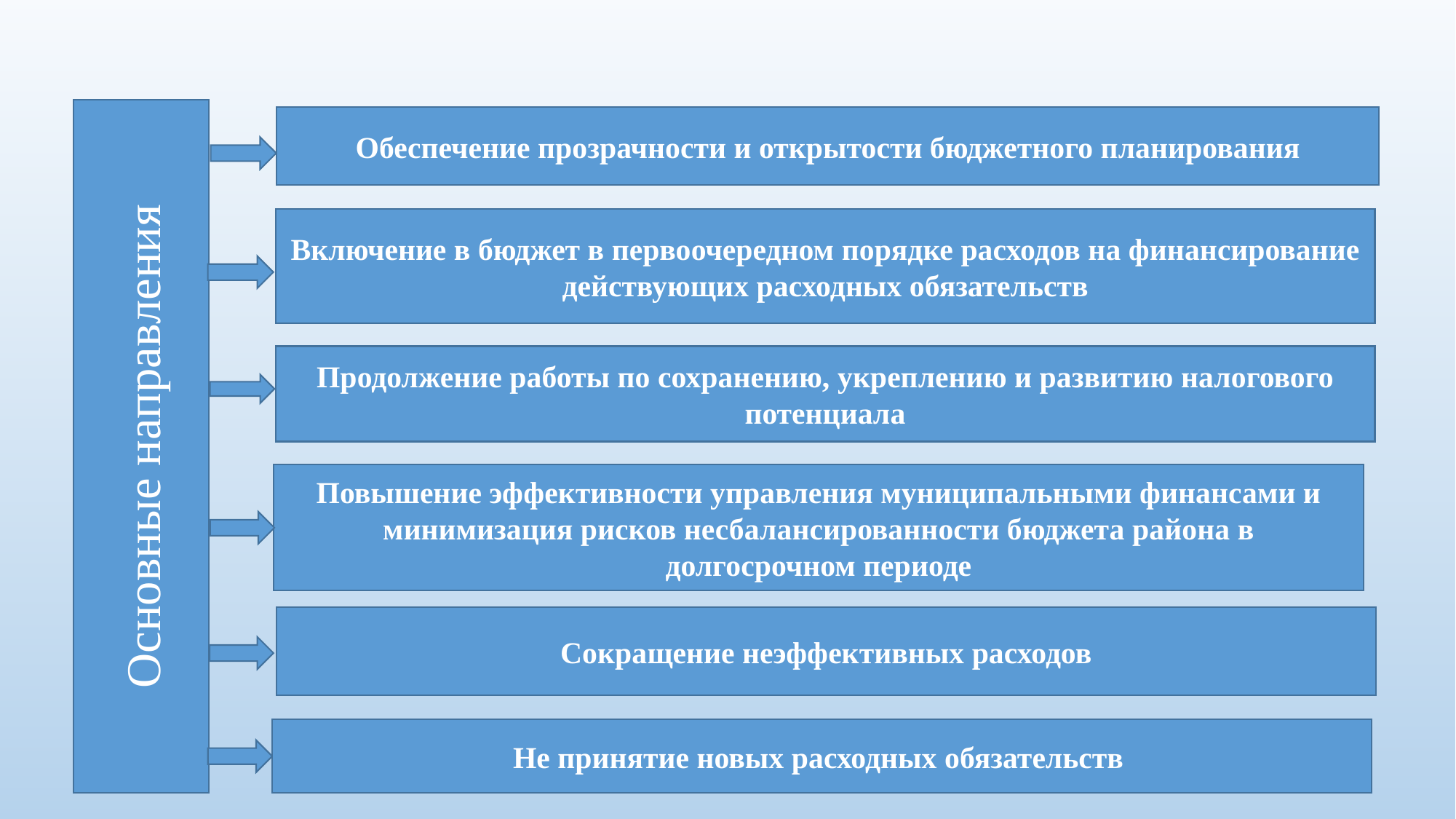

Основные направления
Обеспечение прозрачности и открытости бюджетного планирования

Включение в бюджет в первоочередном порядке расходов на финансирование действующих расходных обязательств

Продолжение работы по сохранению, укреплению и развитию налогового потенциала

Повышение эффективности управления муниципальными финансами и минимизация рисков несбалансированности бюджета района в долгосрочном периоде

Сокращение неэффективных расходов

Не принятие новых расходных обязательств